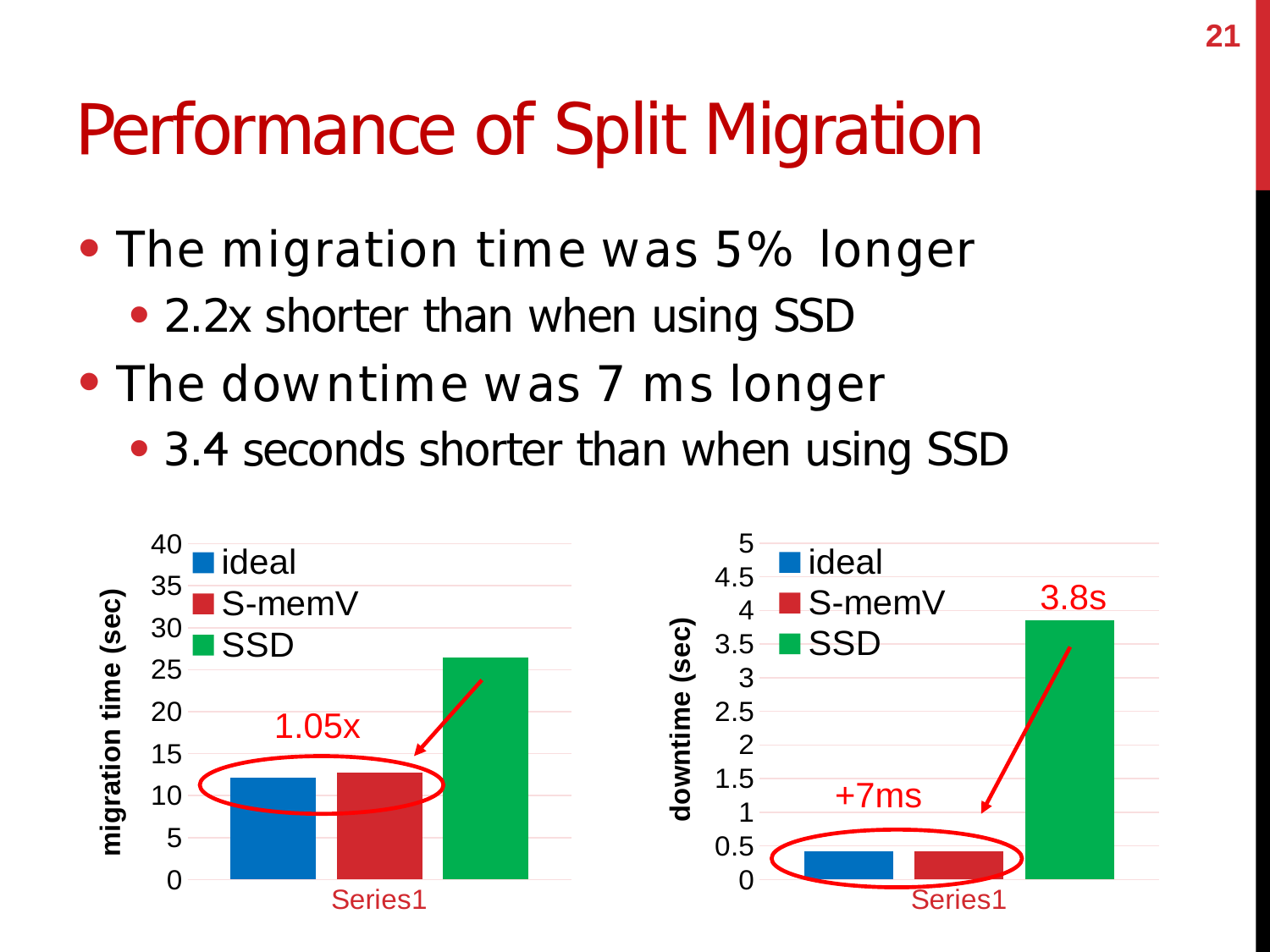

21
# Performance of Split Migration
The migration time was 5% longer
2.2x shorter than when using SSD
The downtime was 7 ms longer
3.4 seconds shorter than when using SSD

### Chart

| Category | ideal | S-memV | SSD |
|---|---|---|---|
|  | 12.1 | 12.7 | 26.5 |

### Chart

| Category | ideal | S-memV | SSD |
|---|---|---|---|
|  | 0.42 | 0.42 | 3.85 |
3.8s
1.05x

+7ms